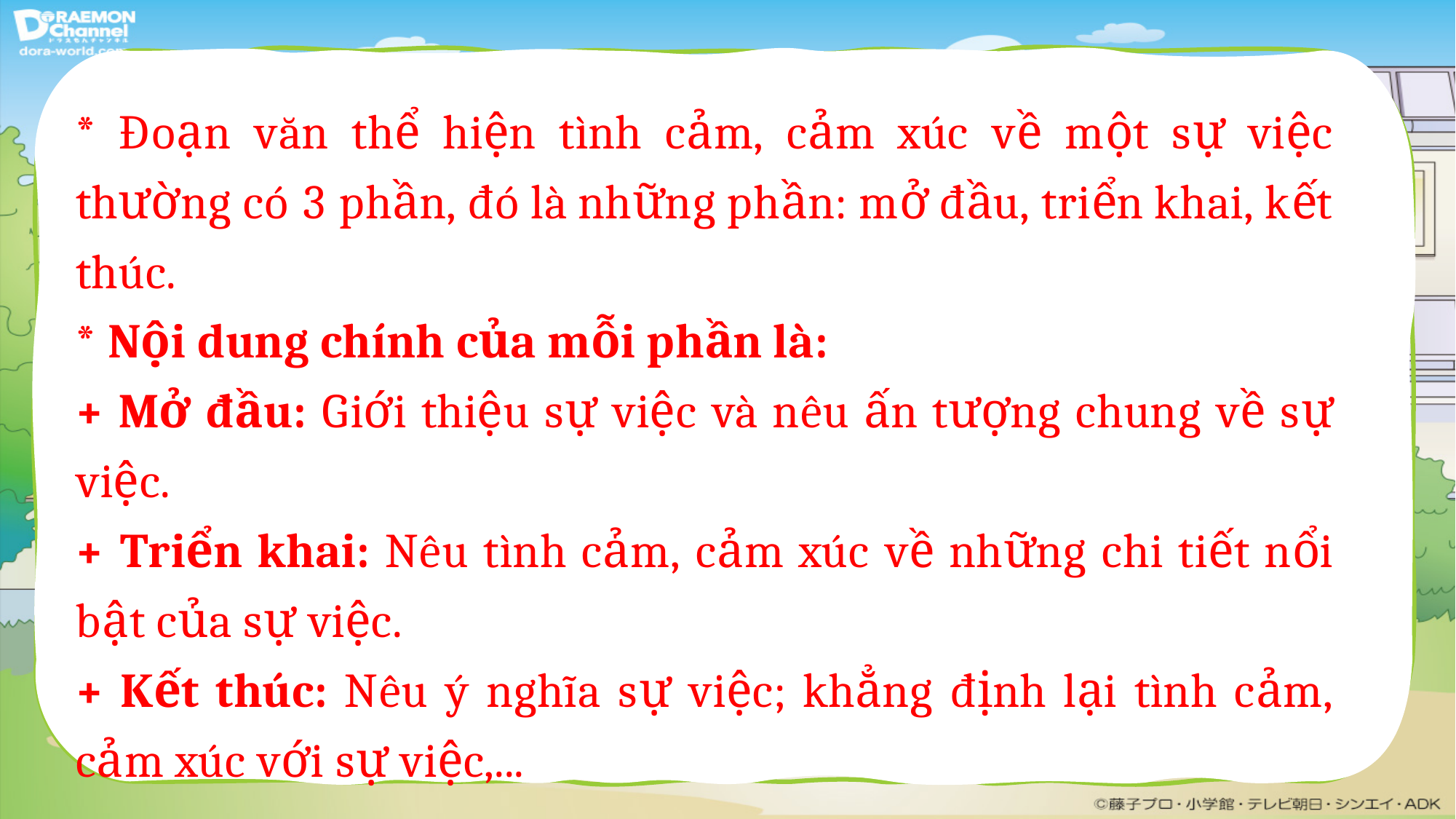

* Đoạn văn thể hiện tình cảm, cảm xúc về một sự việc thường có 3 phần, đó là những phần: mở đầu, triển khai, kết thúc.
* Nội dung chính của mỗi phần là:
+ Mở đầu: Giới thiệu sự việc và nêu ấn tượng chung về sự việc.
+ Triển khai: Nêu tình cảm, cảm xúc về những chi tiết nổi bật của sự việc.
+ Kết thúc: Nêu ý nghĩa sự việc; khẳng định lại tình cảm, cảm xúc với sự việc,...